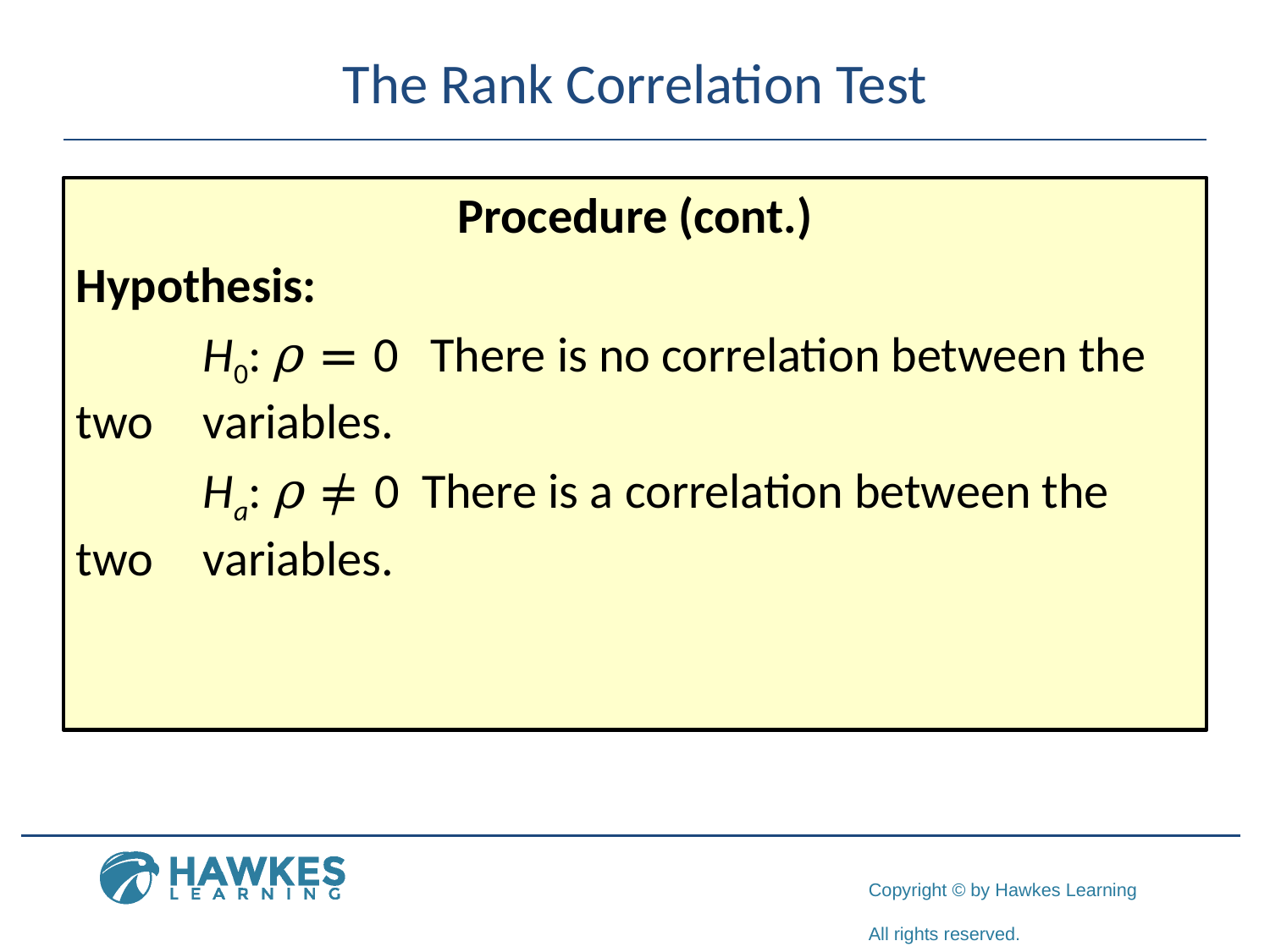

# The Rank Correlation Test
Procedure (cont.)
Hypothesis:
	H0: ρ = 0  There is no correlation between the two 	variables.
	Ha: ρ ≠ 0  There is a correlation between the two 	variables.